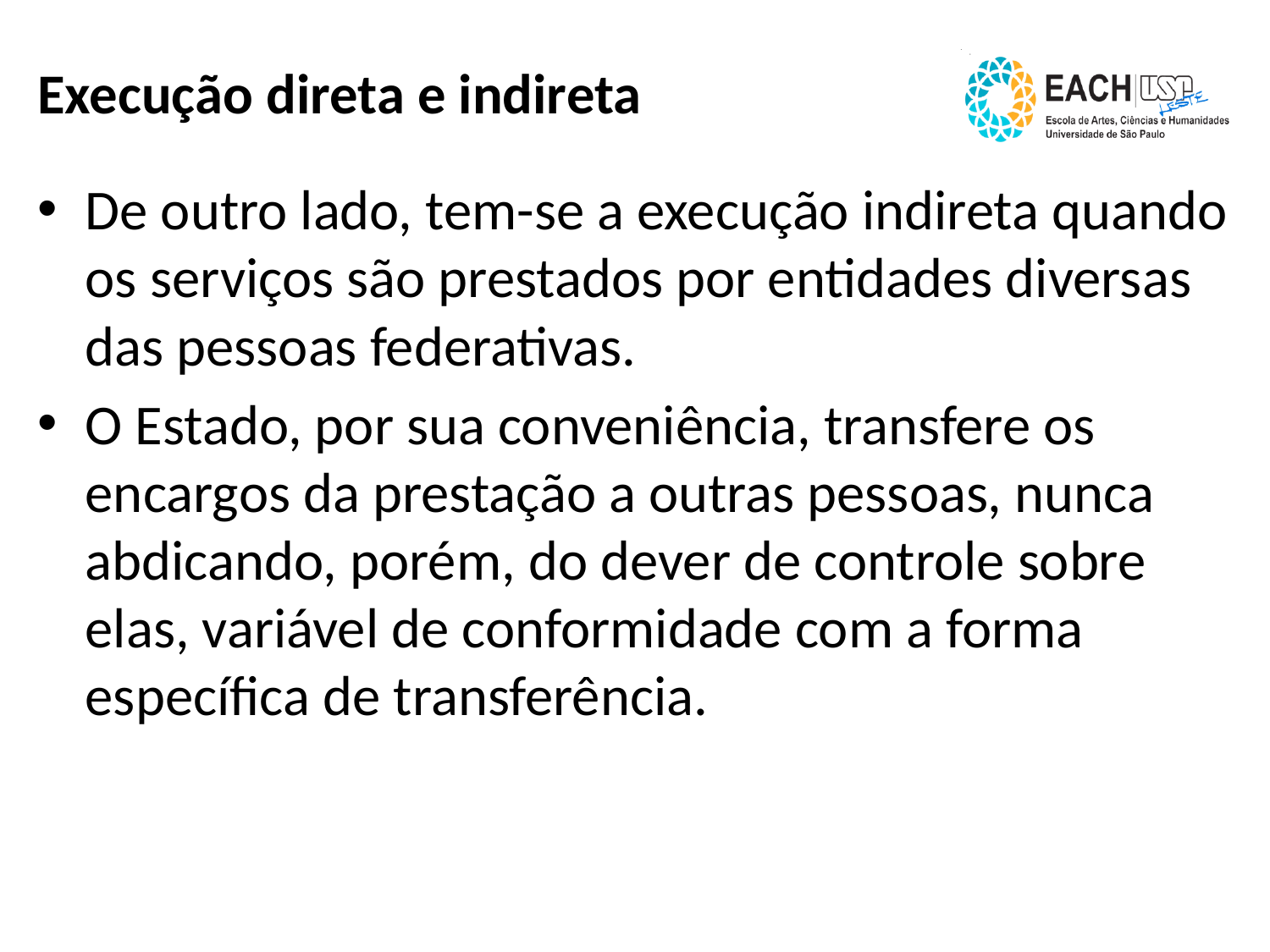

# Execução direta e indireta
De outro lado, tem-se a execução indireta quando os serviços são prestados por entidades diversas das pessoas federativas.
O Estado, por sua conveniência, transfere os encargos da prestação a outras pessoas, nunca abdicando, porém, do dever de controle sobre elas, variável de conformidade com a forma específica de transferência.